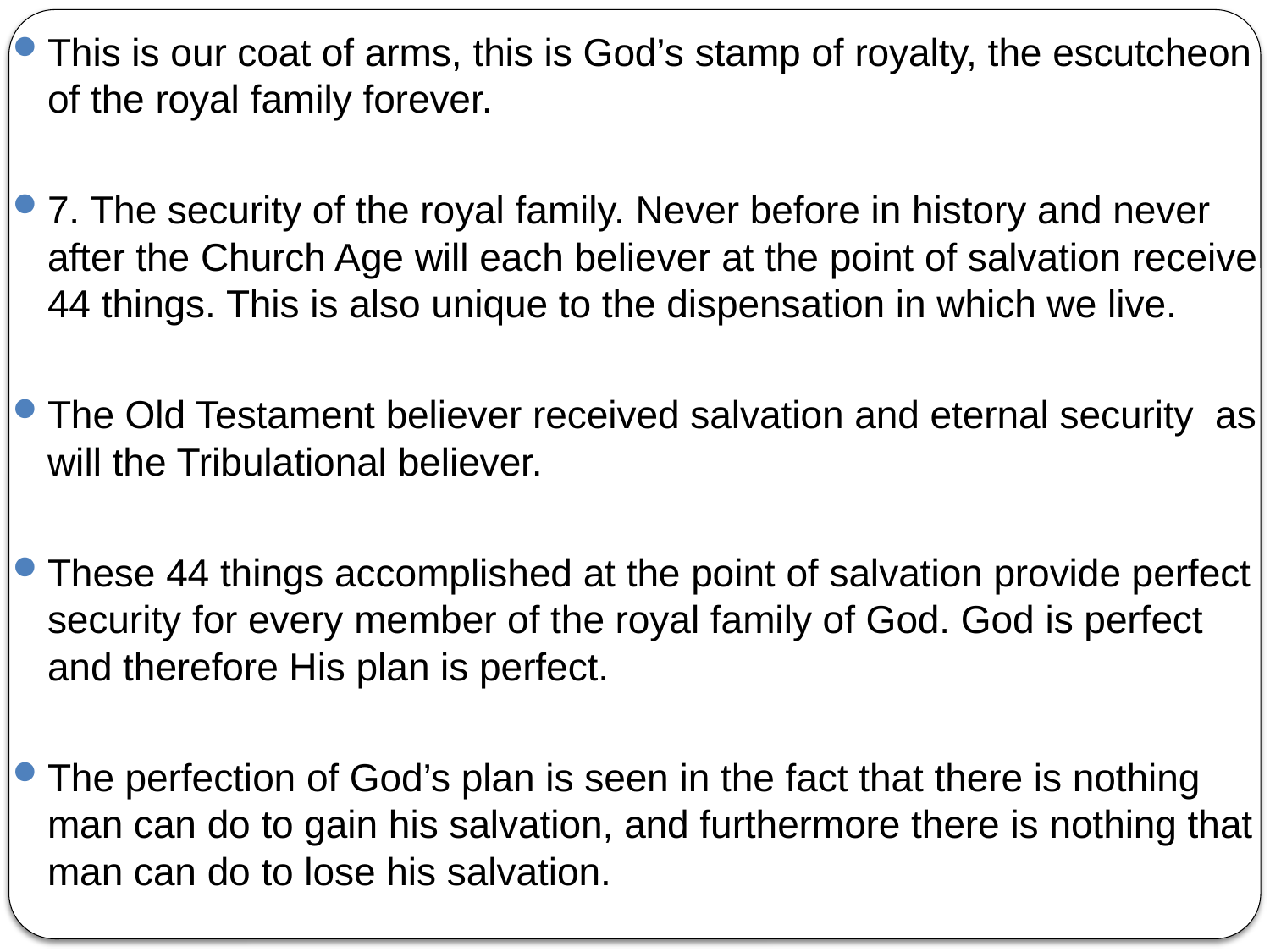

This is our coat of arms, this is God’s stamp of royalty, the escutcheon of the royal family forever.

7. The security of the royal family. Never before in history and never after the Church Age will each believer at the point of salvation receive 44 things. This is also unique to the dispensation in which we live.

The Old Testament believer received salvation and eternal security  as will the Tribulational believer.

These 44 things accomplished at the point of salvation provide perfect security for every member of the royal family of God. God is perfect and therefore His plan is perfect.

The perfection of God’s plan is seen in the fact that there is nothing man can do to gain his salvation, and furthermore there is nothing that man can do to lose his salvation.